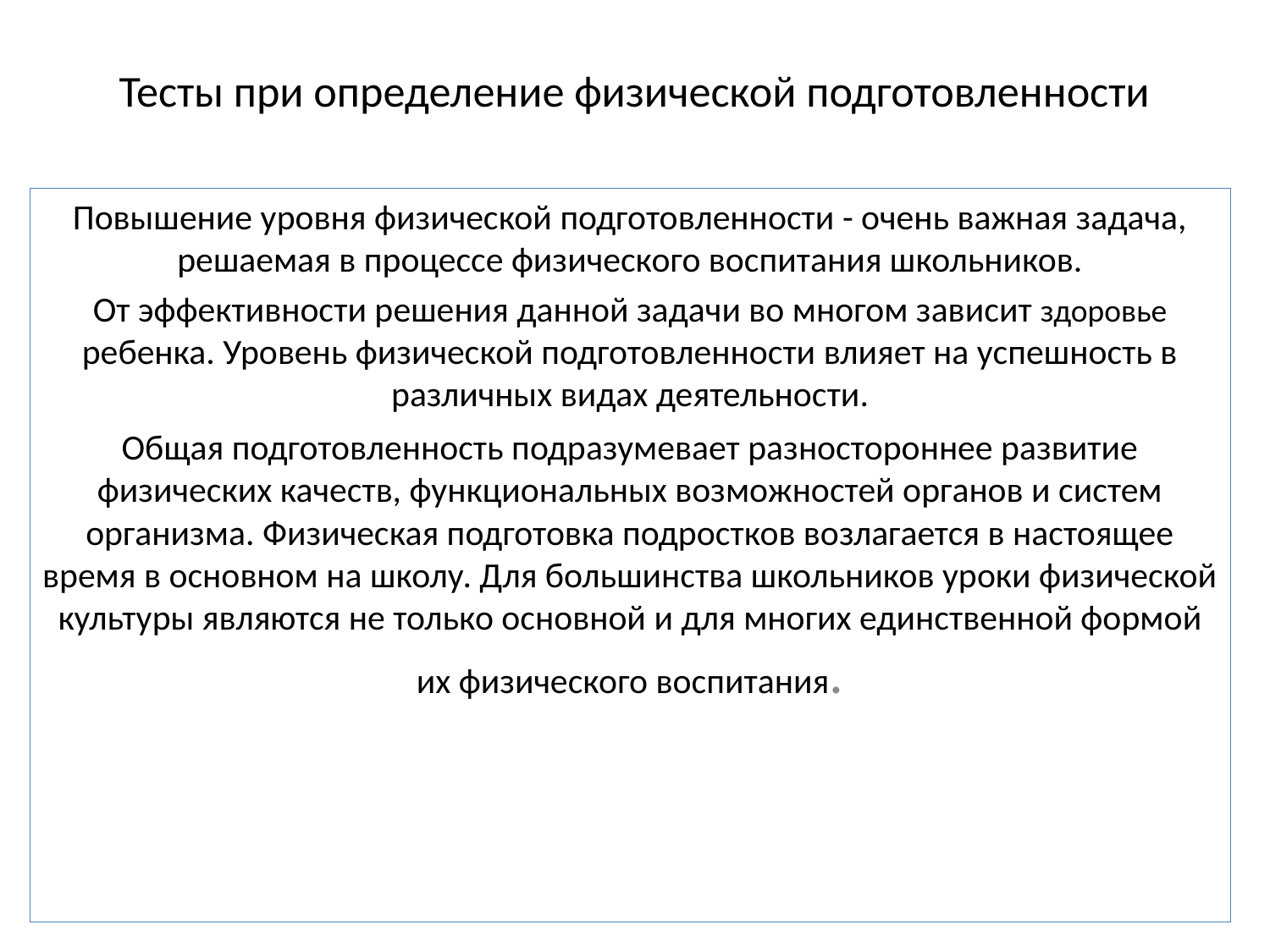

# Тесты при определение физической подготовленности
Повышение уровня физической подготовленности - очень важная задача, решаемая в процессе физического воспитания школьников.
От эффективности решения данной задачи во многом зависит здоровье ребенка. Уровень физической подготовленности влияет на успешность в различных видах деятельности.
Общая подготовленность подразумевает разностороннее развитие физических качеств, функциональных возможностей органов и систем организма. Физическая подготовка подростков возлагается в настоящее время в основном на школу. Для большинства школьников уроки физической культуры являются не только основной и для многих единственной формой их физического воспитания.